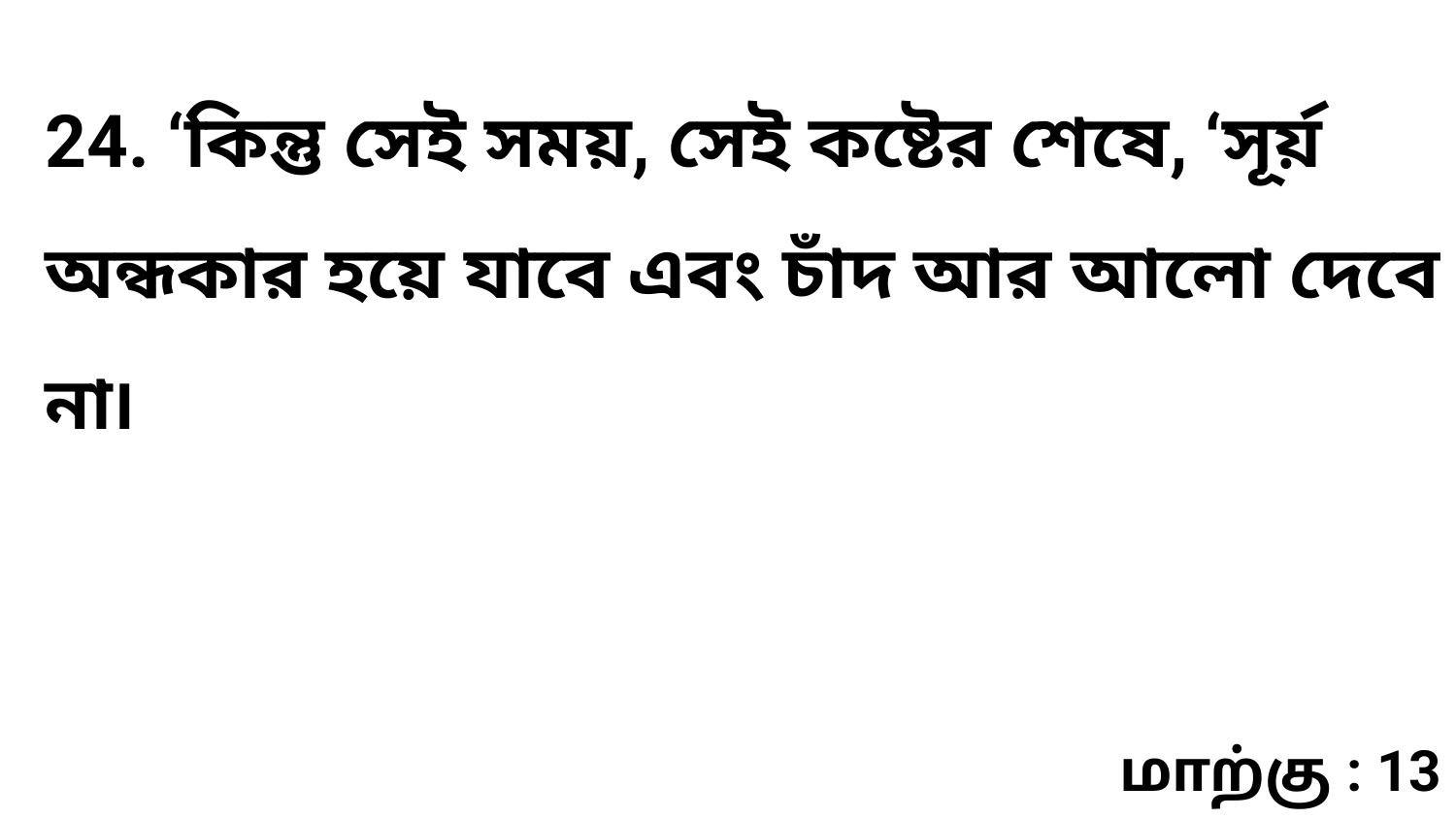

24. ‘কিন্তু সেই সময়, সেই কষ্টের শেষে, ‘সূর্য় অন্ধকার হয়ে যাবে এবং চাঁদ আর আলো দেবে না৷
மாற்கு : 13